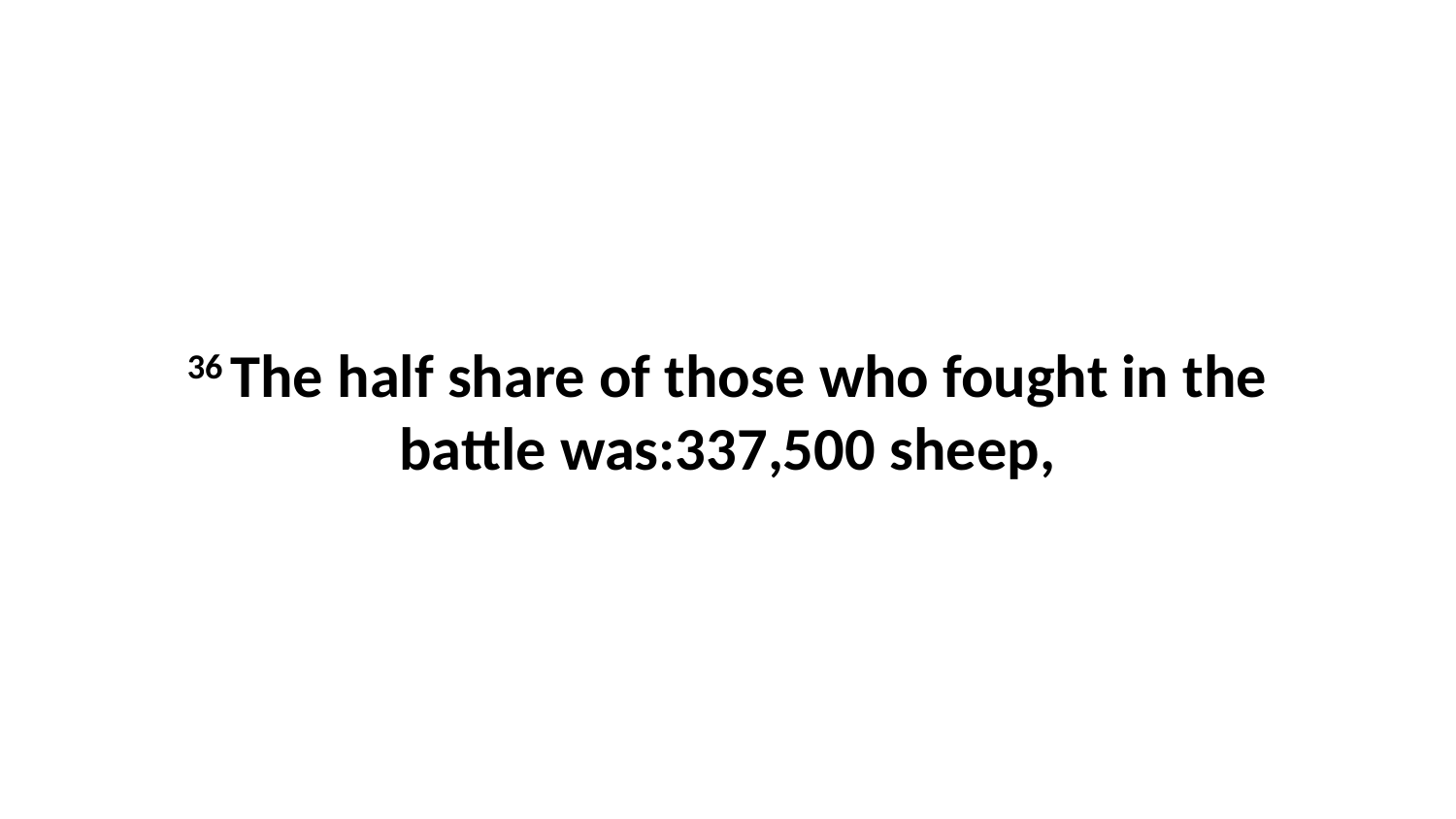

36 The half share of those who fought in the battle was:337,500 sheep,